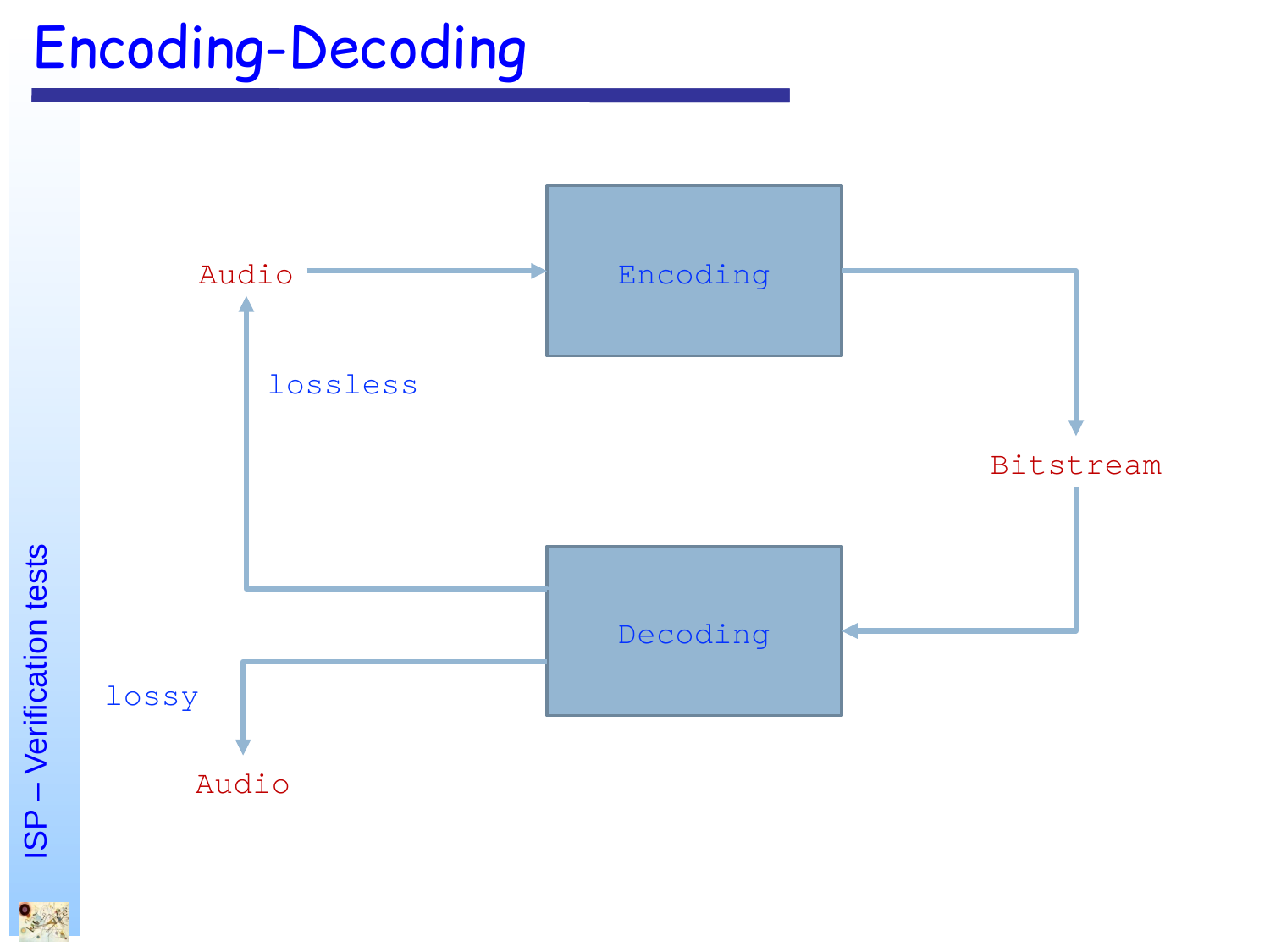

# Encoding-Decoding

Encoding
Audio
lossless
Bitstream
Decoding
lossy
Audio